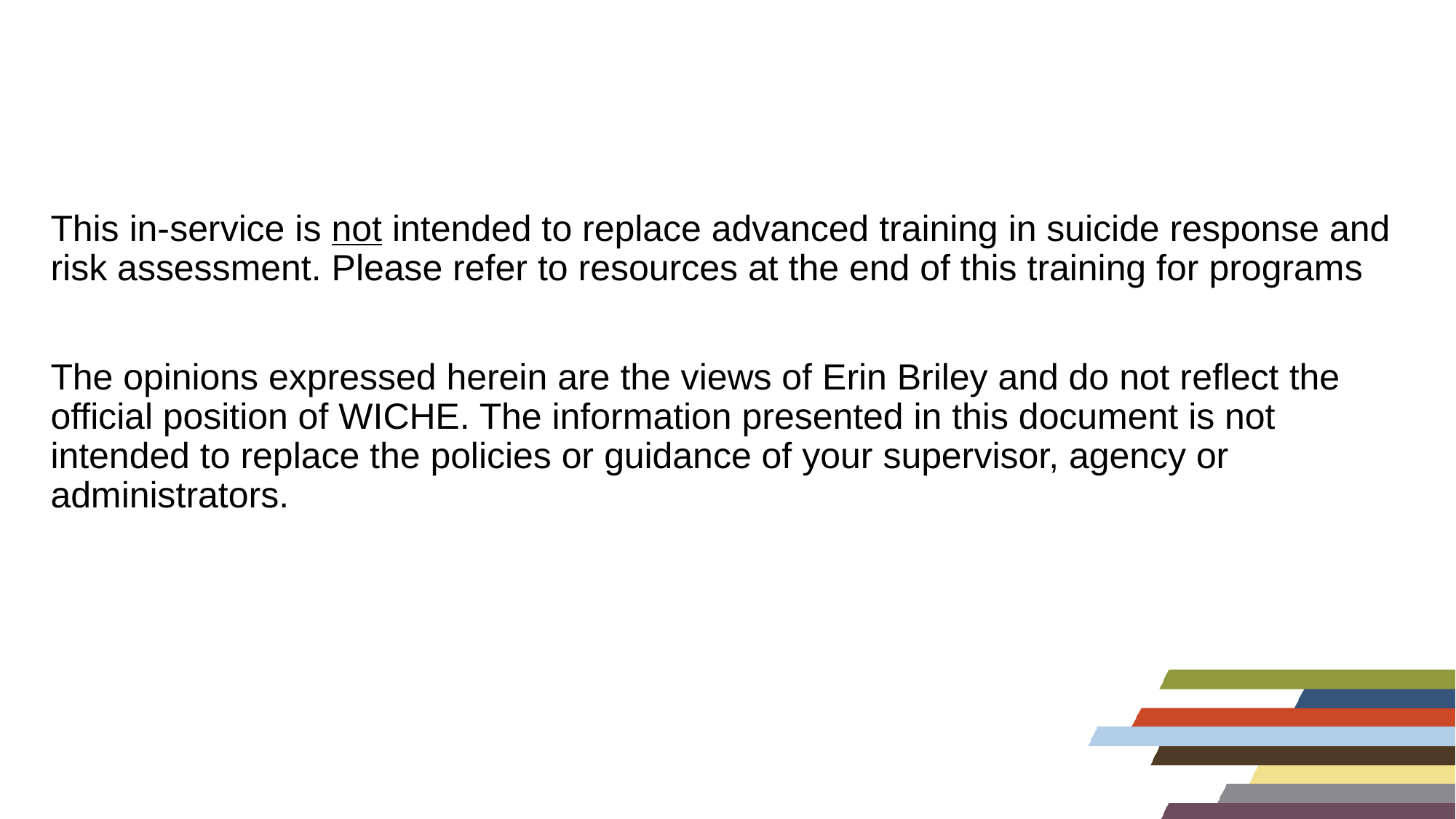

This in-service is not intended to replace advanced training in suicide response and risk assessment. Please refer to resources at the end of this training for programs

The opinions expressed herein are the views of Erin Briley and do not reflect the official position of WICHE. The information presented in this document is not intended to replace the policies or guidance of your supervisor, agency or administrators.